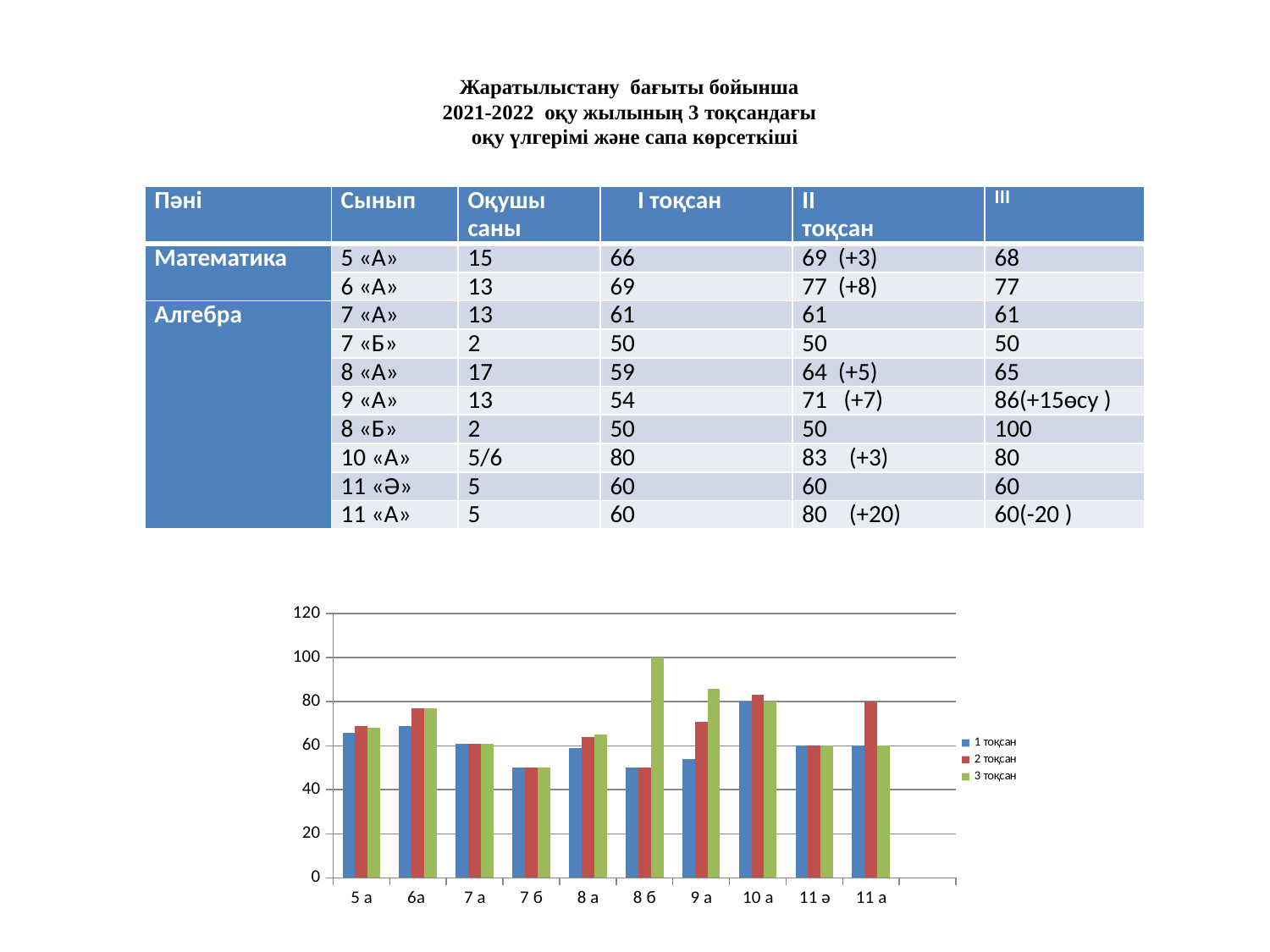

# Жаратылыстану  бағыты бойынша 2021-2022  оқу жылының 3 тоқсандағы оқу үлгерімі және сапа көрсеткіші
| Пәні | Сынып | Оқушы саны | І тоқсан | ІІ тоқсан | III |
| --- | --- | --- | --- | --- | --- |
| Математика | 5 «А» | 15 | 66 | 69 (+3) | 68 |
|  | 6 «А» | 13 | 69 | 77 (+8) | 77 |
| Алгебра | 7 «А» | 13 | 61 | 61 | 61 |
|  | 7 «Б» | 2 | 50 | 50 | 50 |
|  | 8 «А» | 17 | 59 | 64 (+5) | 65 |
|  | 9 «А» | 13 | 54 | 71 (+7) | 86(+15өсу ) |
|  | 8 «Б» | 2 | 50 | 50 | 100 |
|  | 10 «А» | 5/6 | 80 | 83 (+3) | 80 |
|  | 11 «Ә» | 5 | 60 | 60 | 60 |
|  | 11 «А» | 5 | 60 | 80 (+20) | 60(-20 ) |

### Chart

| Category | 1 тоқсан | 2 тоқсан  | 3 тоқсан |
|---|---|---|---|
| 5 а | 66.0 | 69.0 | 68.0 |
| 6а  | 69.0 | 77.0 | 77.0 |
| 7 а | 61.0 | 61.0 | 61.0 |
| 7 б | 50.0 | 50.0 | 50.0 |
| 8 а | 59.0 | 64.0 | 65.0 |
| 8 б | 50.0 | 50.0 | 100.0 |
| 9 а | 54.0 | 71.0 | 86.0 |
| 10 а | 80.0 | 83.0 | 80.0 |
| 11 ә | 60.0 | 60.0 | 60.0 |
| 11 а | 60.0 | 80.0 | 60.0 |